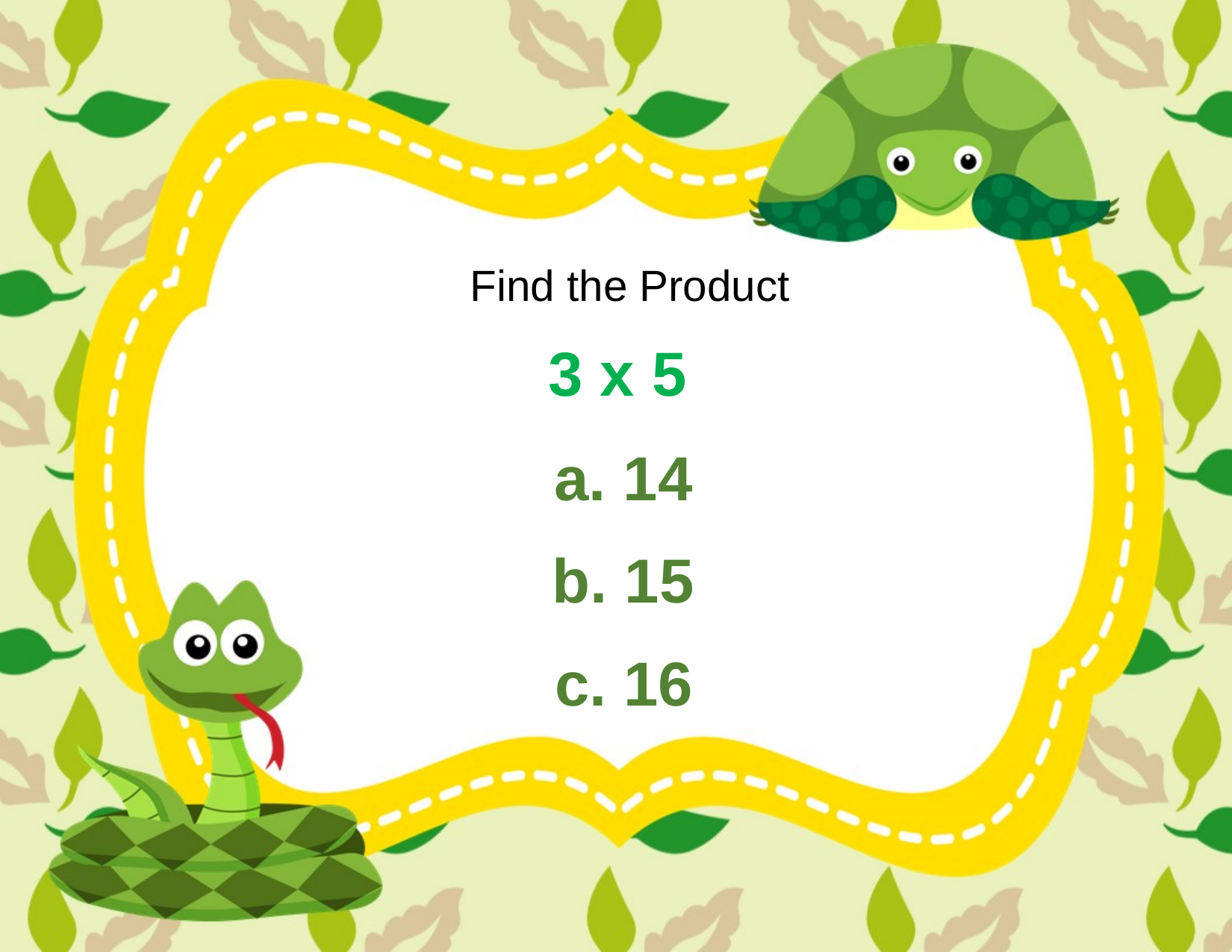

Find the Product
3 x 5
a. 14
b. 15
c. 16